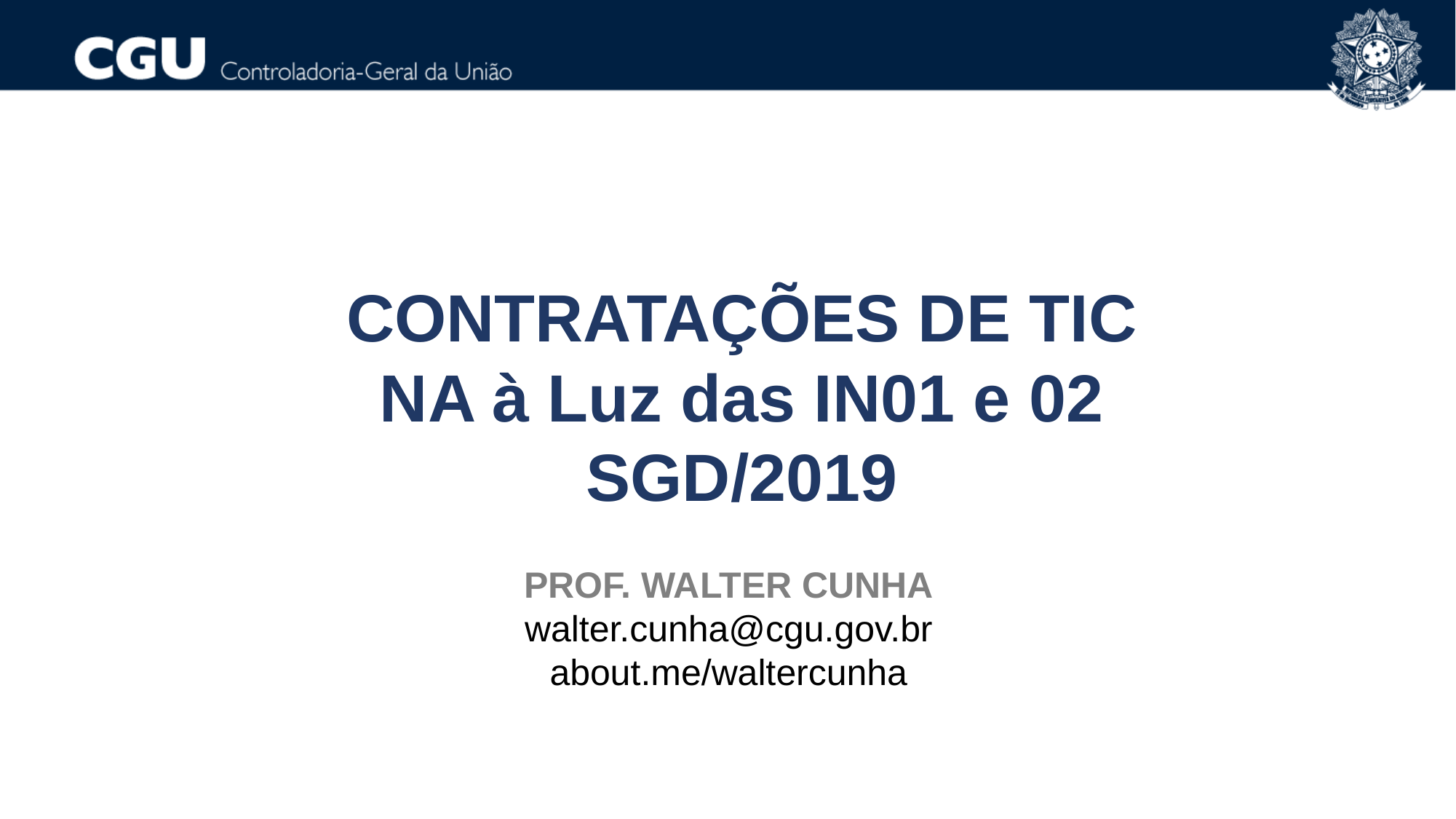

CONTRATAÇÕES DE TIC NA à Luz das IN01 e 02 SGD/2019
PROF. WALTER CUNHA
walter.cunha@cgu.gov.br
about.me/waltercunha